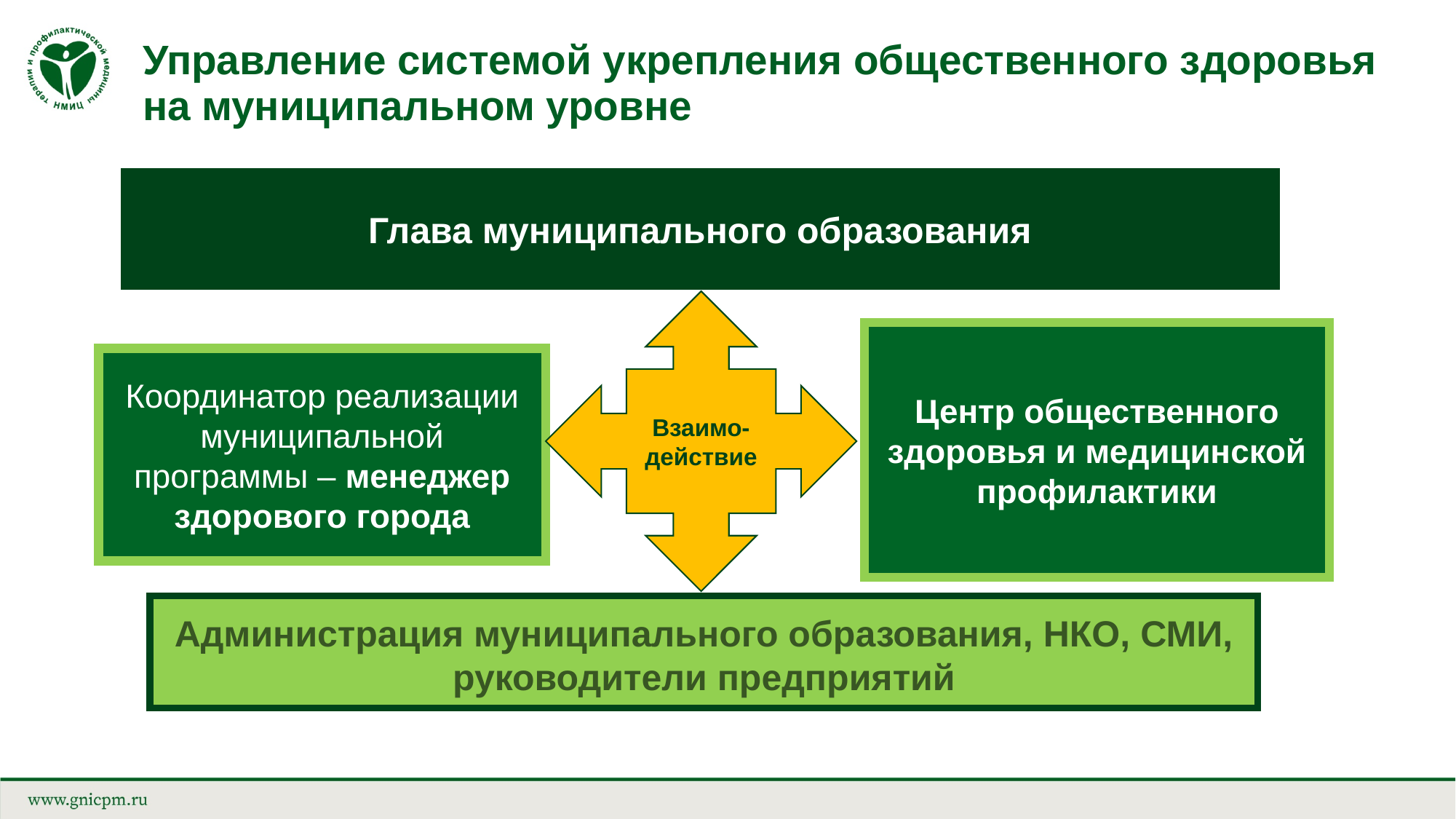

# Управление системой укрепления общественного здоровья на муниципальном уровне
Глава муниципального образования
Взаимо-действие
Центр общественного здоровья и медицинской профилактики
Координатор реализации муниципальной программы – менеджер здорового города

Администрация муниципального образования, НКО, СМИ, руководители предприятий